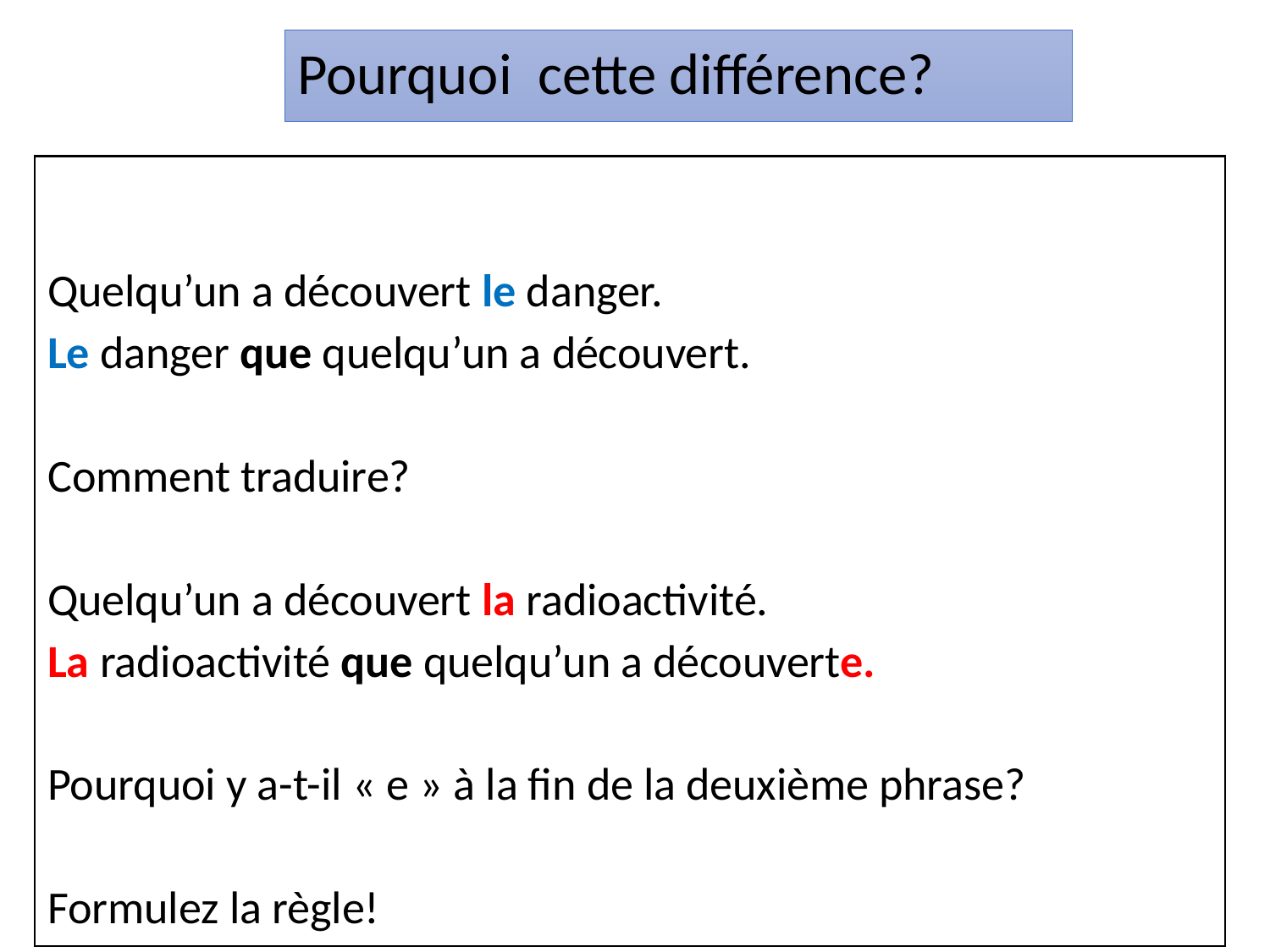

# Pourquoi  cette différence?

Quelqu’un a découvert le danger.
Le danger que quelqu’un a découvert.

Comment traduire?

Quelqu’un a découvert la radioactivité.
La radioactivité que quelqu’un a découverte.

Pourquoi y a-t-il « e » à la fin de la deuxième phrase?

Formulez la règle!